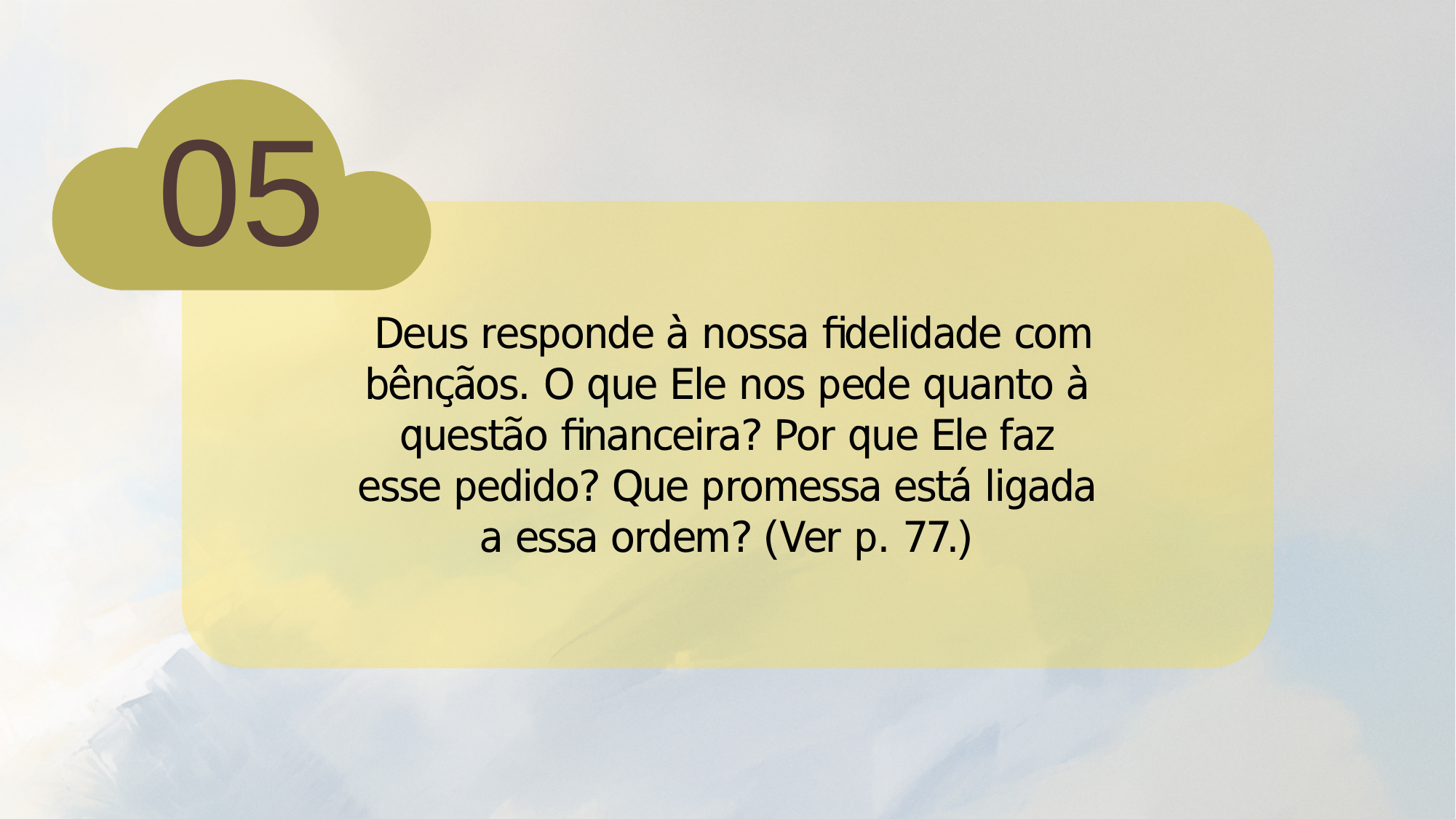

05

 Deus responde à nossa fidelidade com bênçãos. O que Ele nos pede quanto à questão financeira? Por que Ele faz esse pedido? Que promessa está ligada a essa ordem? (Ver p. 77.)